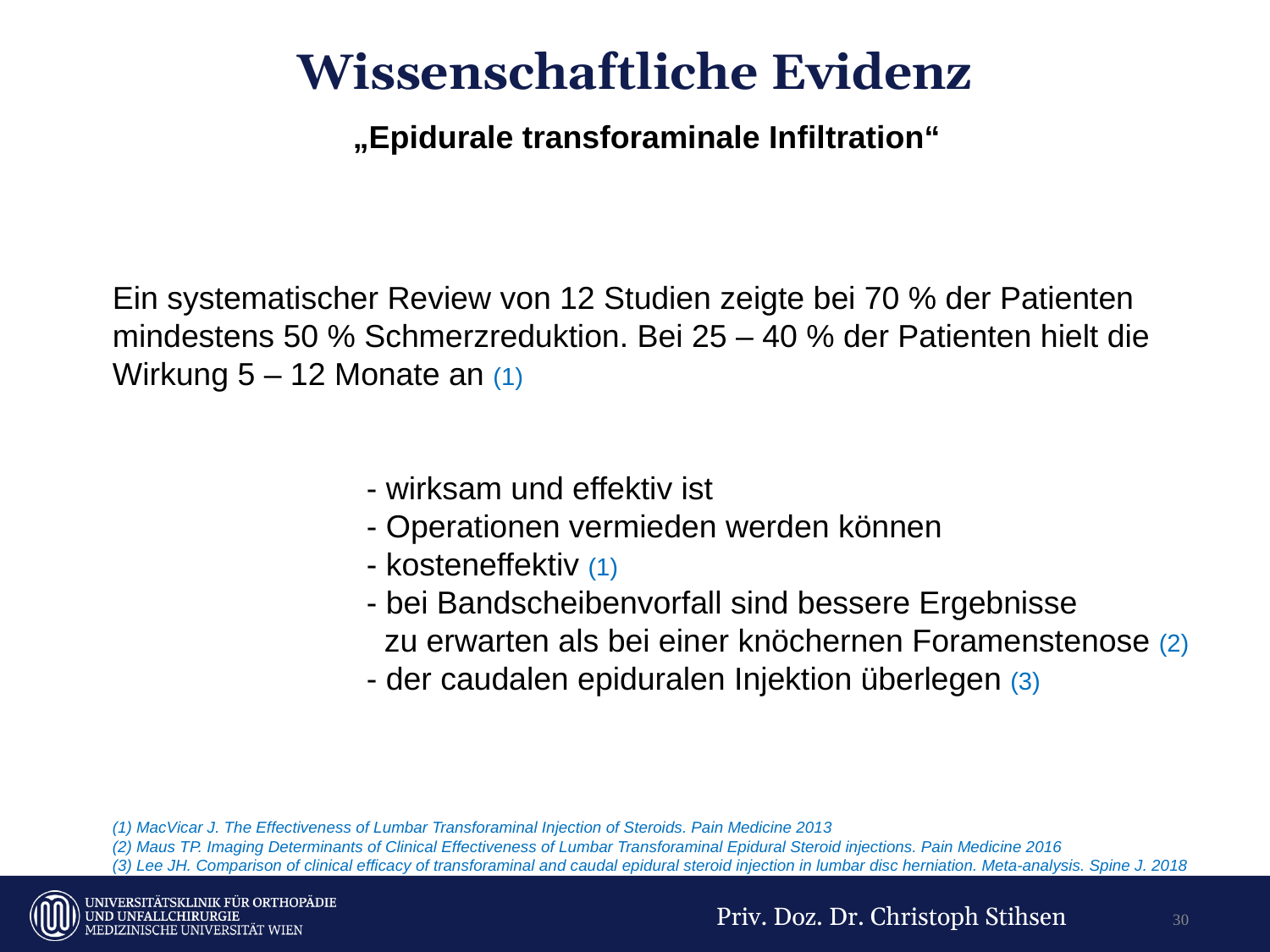

# Wissenschaftliche Evidenz
„Epidurale transforaminale Infiltration“
Ein systematischer Review von 12 Studien zeigte bei 70 % der Patienten mindestens 50 % Schmerzreduktion. Bei 25 – 40 % der Patienten hielt die Wirkung 5 – 12 Monate an (1)

		- wirksam und effektiv ist
		- Operationen vermieden werden können
		- kosteneffektiv (1)
		- bei Bandscheibenvorfall sind bessere Ergebnisse
		  zu erwarten als bei einer knöchernen Foramenstenose (2) 		- der caudalen epiduralen Injektion überlegen (3)
(1) MacVicar J. The Effectiveness of Lumbar Transforaminal Injection of Steroids. Pain Medicine 2013
(2) Maus TP. Imaging Determinants of Clinical Effectiveness of Lumbar Transforaminal Epidural Steroid injections. Pain Medicine 2016
(3) Lee JH. Comparison of clinical efficacy of transforaminal and caudal epidural steroid injection in lumbar disc herniation. Meta-analysis. Spine J. 2018
Priv. Doz. Dr. Christoph Stihsen
30